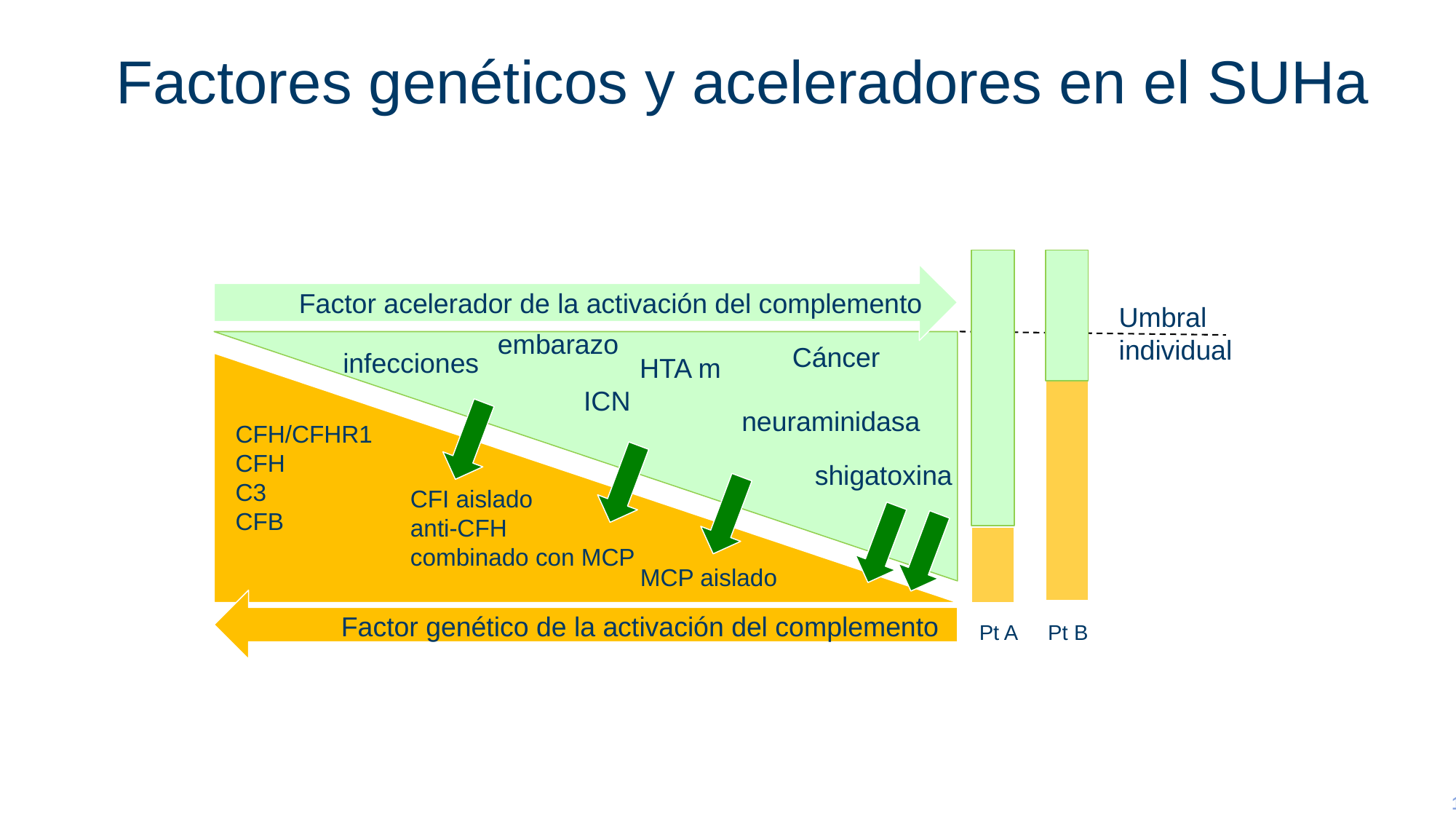

Factores genéticos y aceleradores en el SUHa

Umbral
individual

Factor acelerador de la activación del complemento
embarazo

Cáncer
infecciones
ICN
 neuraminidasa
 shigatoxina
HTA m

CFH/CFHR1
CFH
C3
CFB

CFI aislado
anti-CFH
combinado con MCP

MCP aislado

Factor genético de la activación del complemento
Pt A
Pt B
Haller, Palma, and Langman, 2016